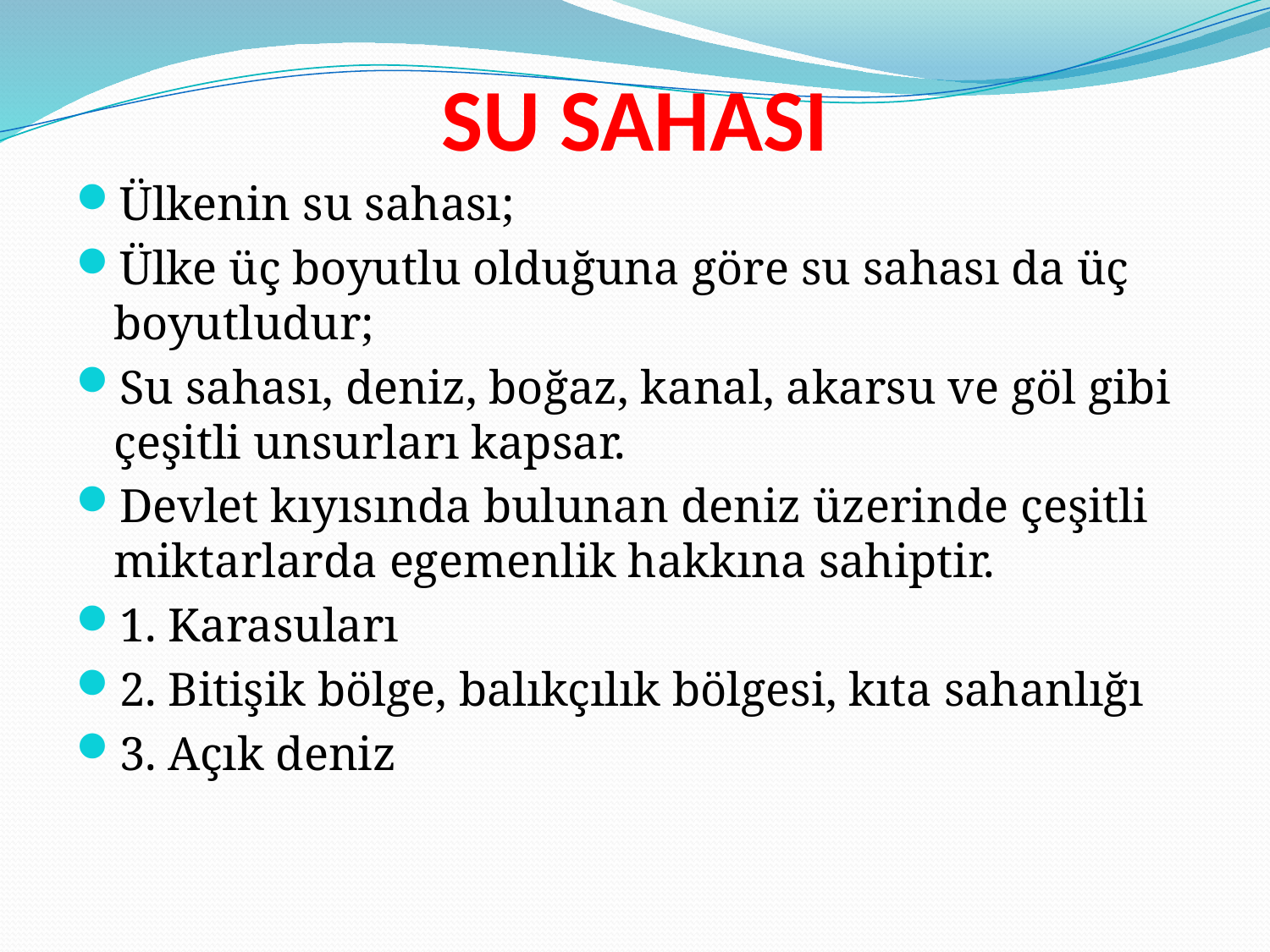

# SU SAHASI
Ülkenin su sahası;
Ülke üç boyutlu olduğuna göre su sahası da üç boyutludur;
Su sahası, deniz, boğaz, kanal, akarsu ve göl gibi çeşitli unsurları kapsar.
Devlet kıyısında bulunan deniz üzerinde çeşitli miktarlarda egemenlik hakkına sahiptir.
1. Karasuları
2. Bitişik bölge, balıkçılık bölgesi, kıta sahanlığı
3. Açık deniz